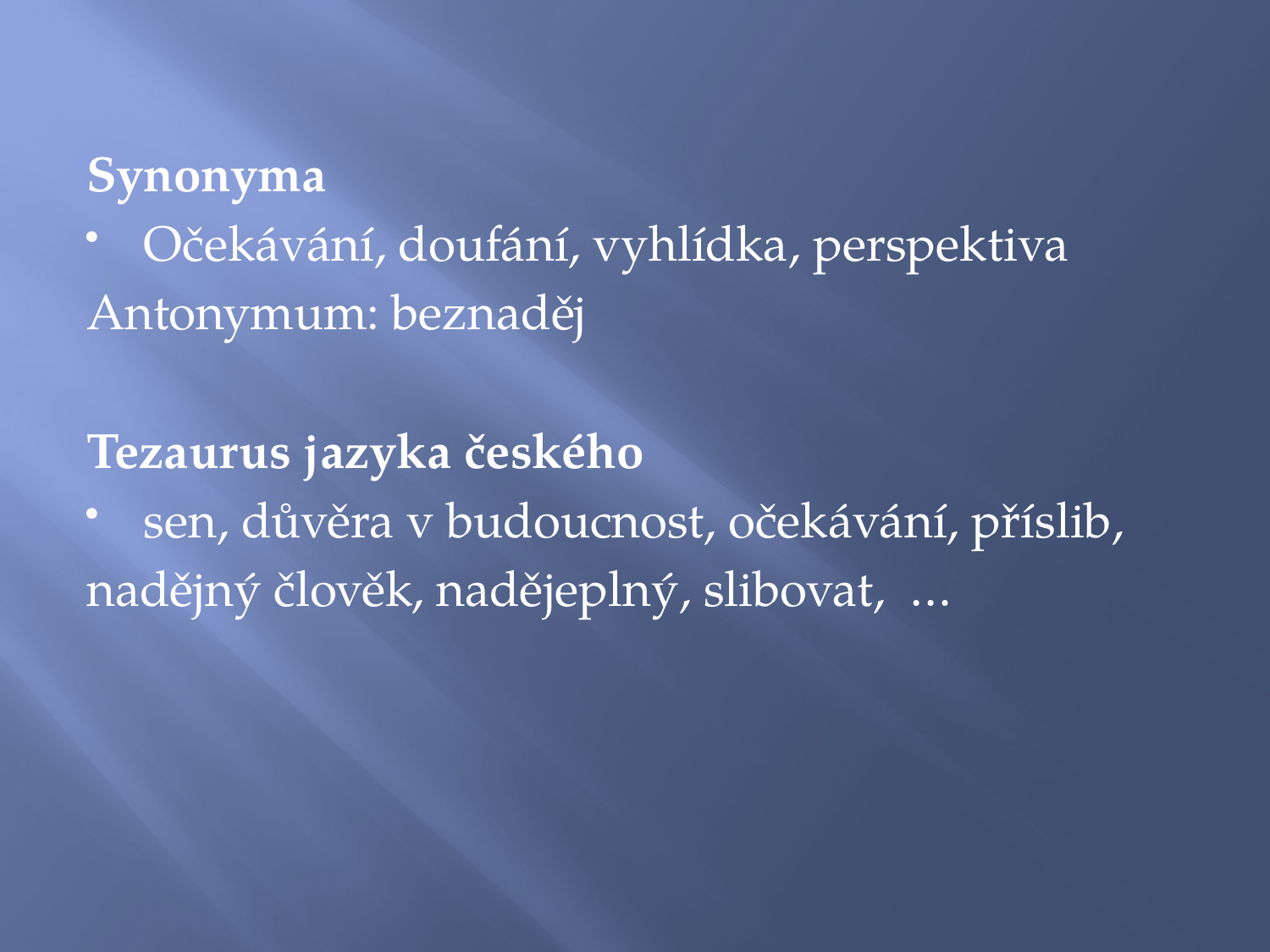

Synonyma
Očekávání, doufání, vyhlídka, perspektiva
Antonymum: beznaděj

Tezaurus jazyka českého
sen, důvěra v budoucnost, očekávání, příslib,
nadějný člověk, nadějeplný, slibovat,  …